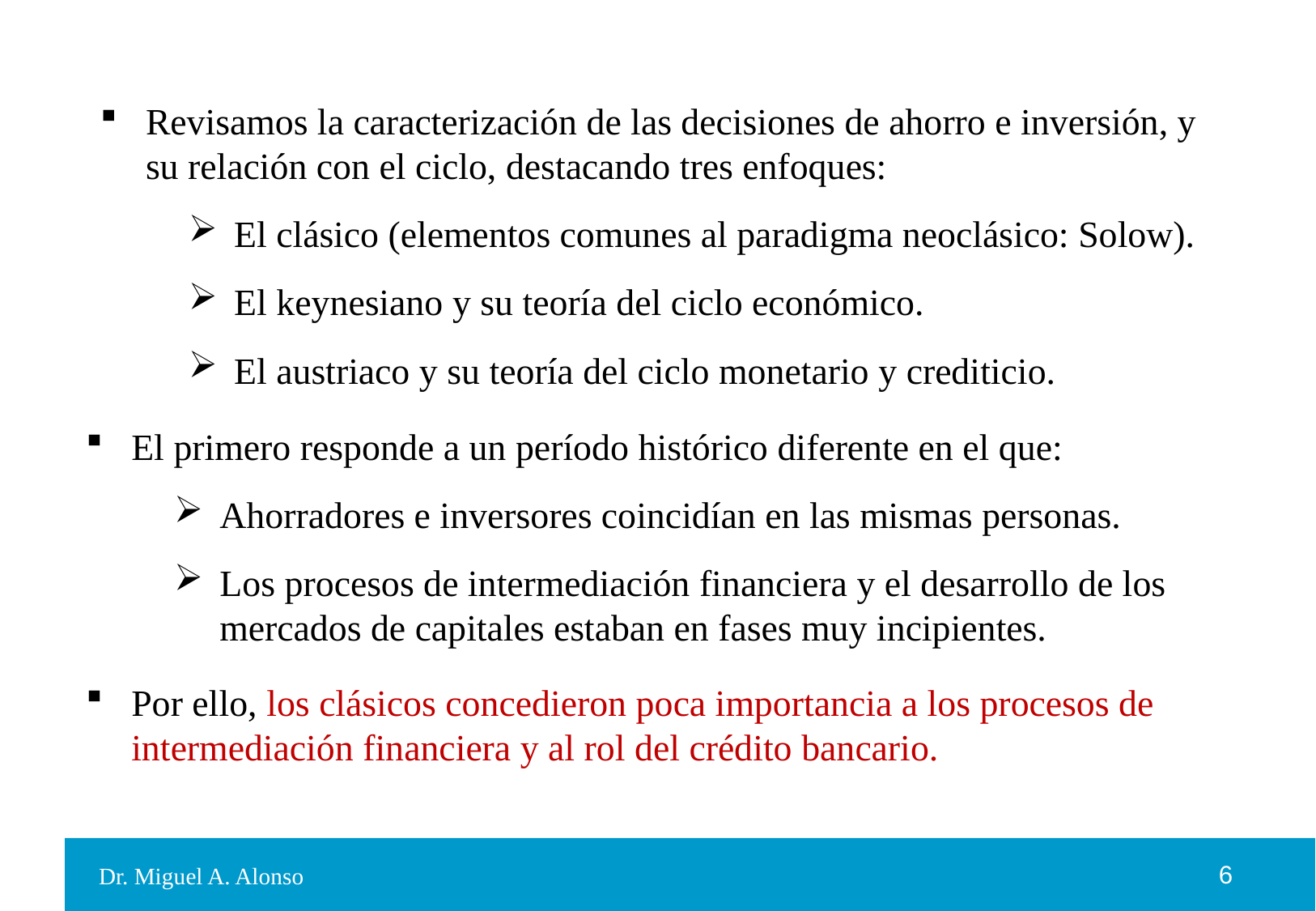

Revisamos la caracterización de las decisiones de ahorro e inversión, y su relación con el ciclo, destacando tres enfoques:
El clásico (elementos comunes al paradigma neoclásico: Solow).
El keynesiano y su teoría del ciclo económico.
El austriaco y su teoría del ciclo monetario y crediticio.

El primero responde a un período histórico diferente en el que:
Ahorradores e inversores coincidían en las mismas personas.
Los procesos de intermediación financiera y el desarrollo de los mercados de capitales estaban en fases muy incipientes.
Por ello, los clásicos concedieron poca importancia a los procesos de intermediación financiera y al rol del crédito bancario.

Dr. Miguel A. Alonso
6